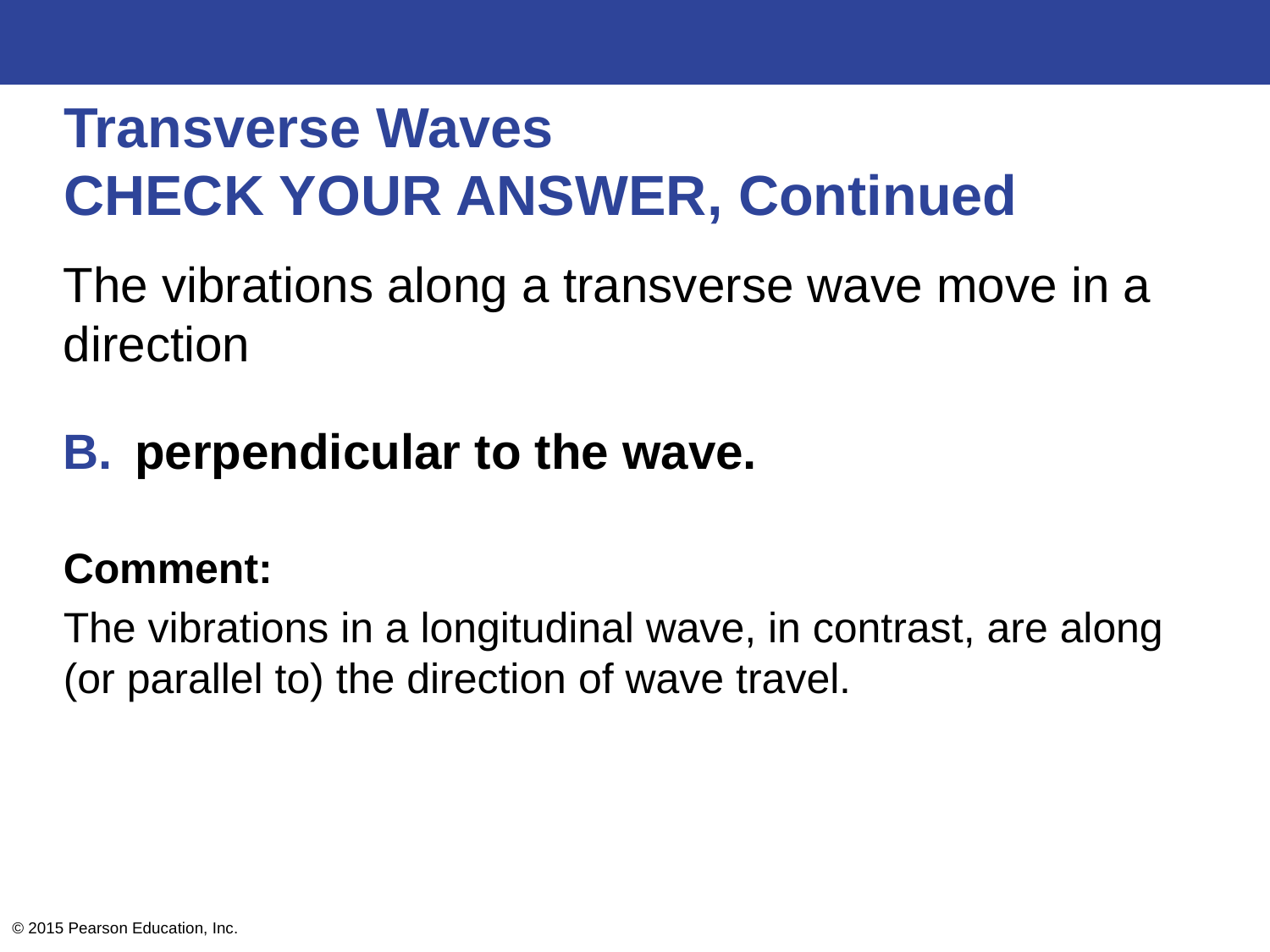

# Transverse Waves CHECK YOUR ANSWER, Continued
The vibrations along a transverse wave move in a direction
perpendicular to the wave.
Comment:
The vibrations in a longitudinal wave, in contrast, are along
(or parallel to) the direction of wave travel.